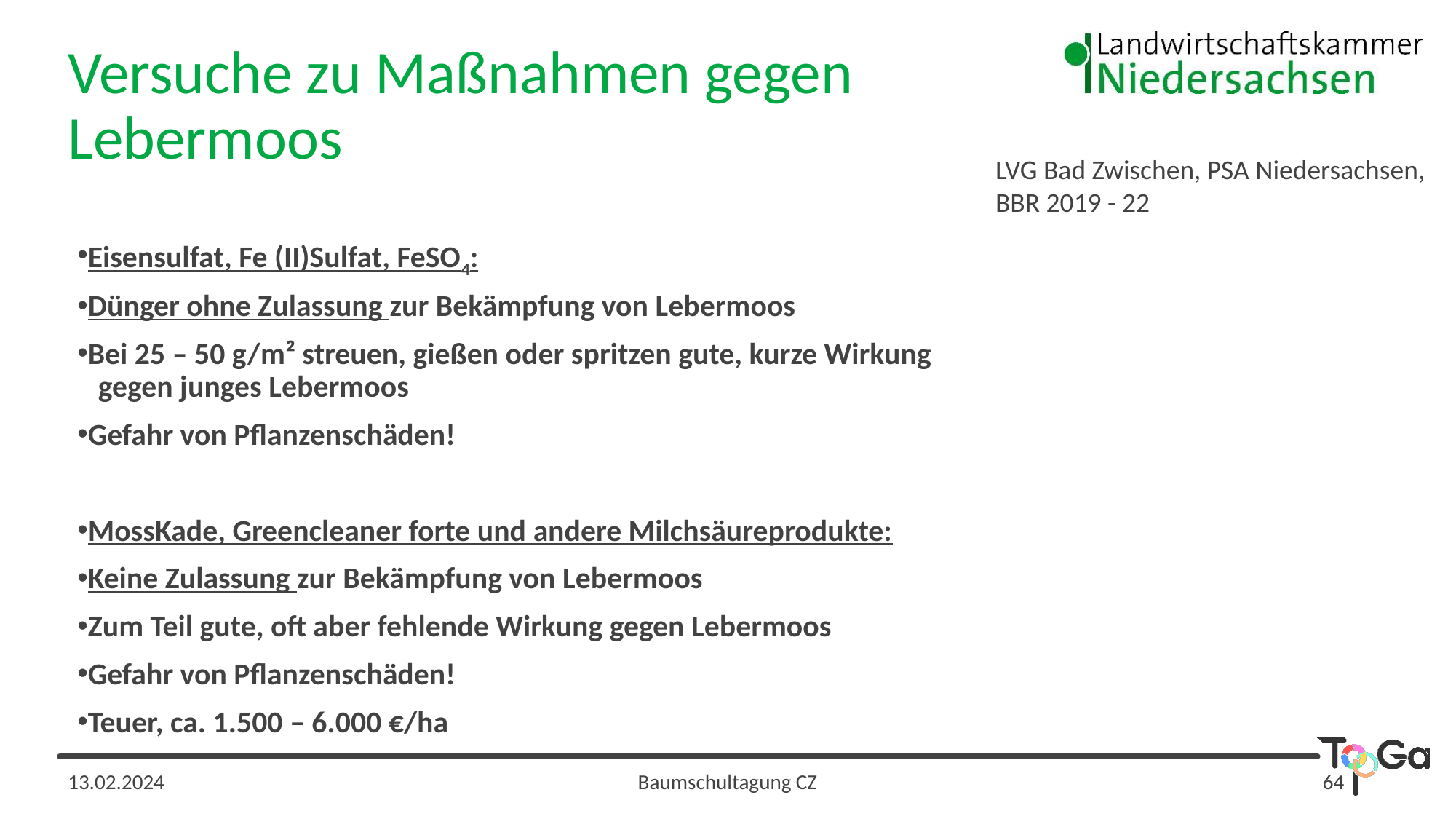

Versuche zu Maßnahmen gegen Lebermoos
LVG Bad Zwischen, PSA Niedersachsen, BBR 2019 - 22
Eisensulfat, Fe (II)Sulfat, FeSO4:
Dünger ohne Zulassung zur Bekämpfung von Lebermoos
Bei 25 – 50 g/m² streuen, gießen oder spritzen gute, kurze Wirkung
   gegen junges Lebermoos
Gefahr von Pflanzenschäden!

MossKade, Greencleaner forte und andere Milchsäureprodukte:
Keine Zulassung zur Bekämpfung von Lebermoos
Zum Teil gute, oft aber fehlende Wirkung gegen Lebermoos
Gefahr von Pflanzenschäden!
Teuer, ca. 1.500 – 6.000 €/ha
13.02.2024
Baumschultagung CZ
64